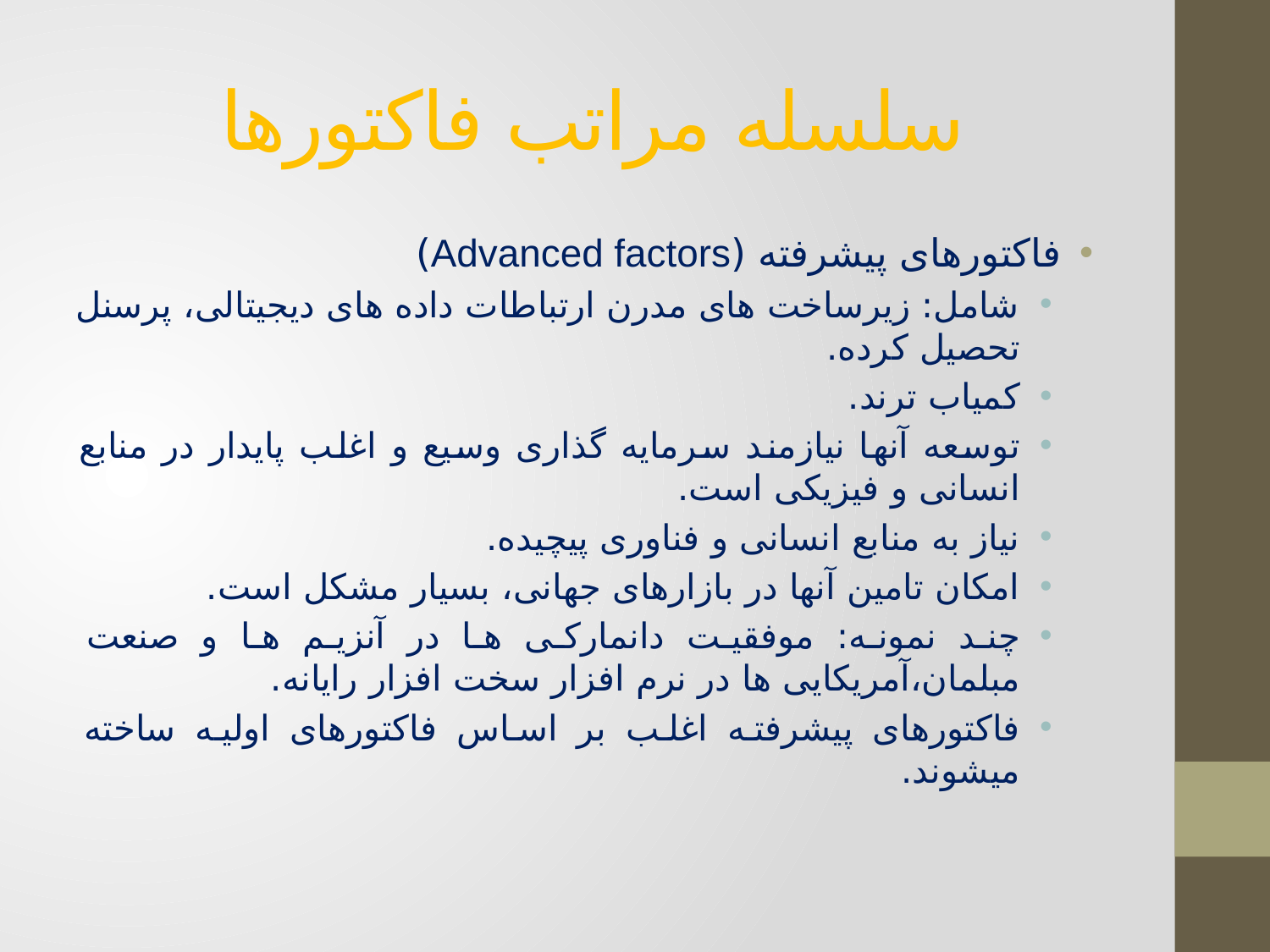

# سلسله مراتب فاکتورها
فاکتورهای پیشرفته (Advanced factors)
شامل: زیرساخت های مدرن ارتباطات داده های دیجیتالی، پرسنل تحصیل کرده.
کمیاب ترند.
توسعه آنها نیازمند سرمایه گذاری وسیع و اغلب پایدار در منابع انسانی و فیزیکی است.
نیاز به منابع انسانی و فناوری پیچیده.
امکان تامین آنها در بازارهای جهانی، بسیار مشکل است.
چند نمونه: موفقیت دانمارکی ها در آنزیم ها و صنعت مبلمان،‌آمریکایی ها در نرم افزار سخت افزار رایانه.
فاکتورهای پیشرفته اغلب بر اساس فاکتورهای اولیه ساخته میشوند.